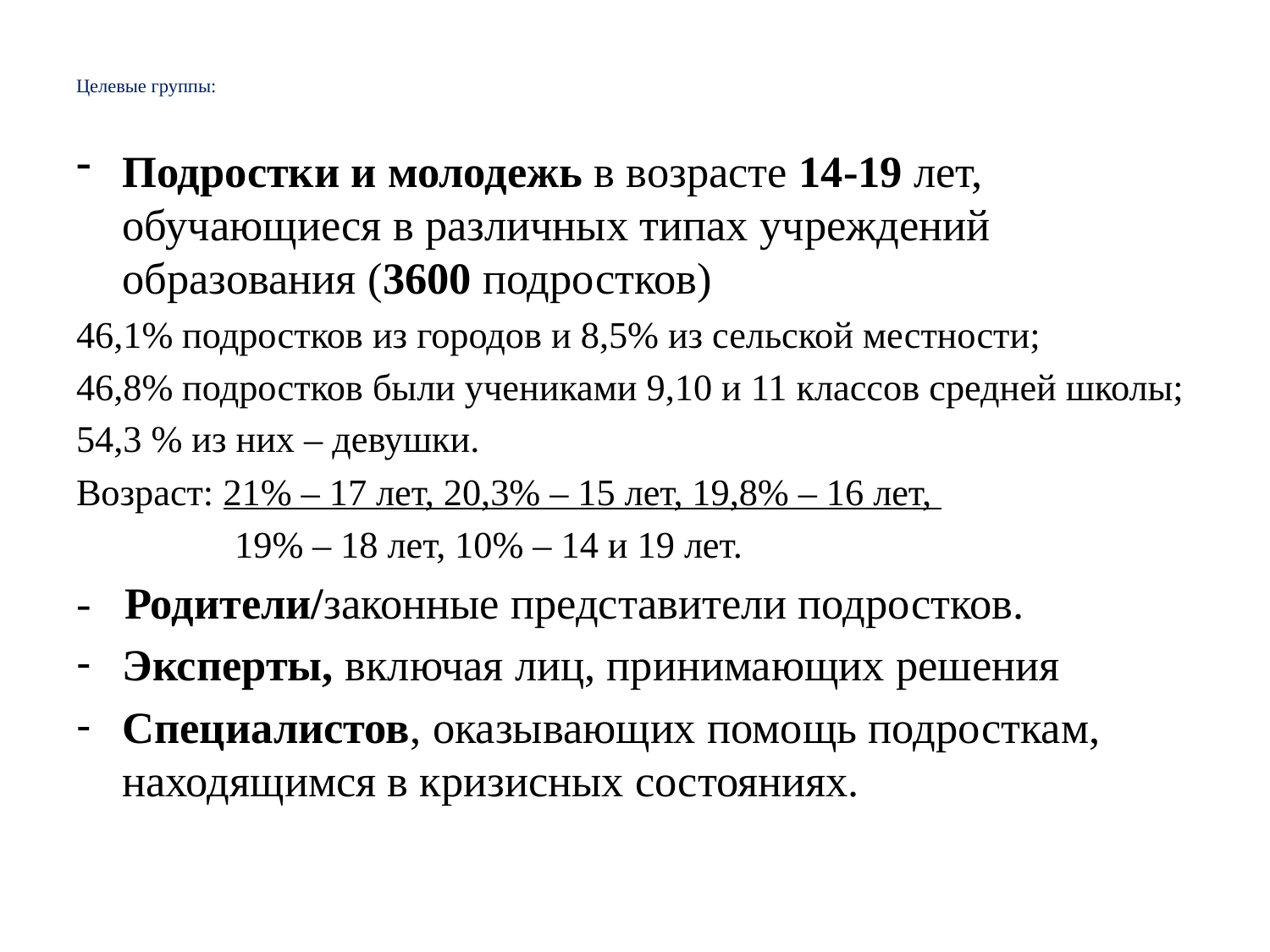

# Целевые группы:
Подростки и молодежь в возрасте 14-19 лет, обучающиеся в различных типах учреждений образования (3600 подростков)
46,1% подростков из городов и 8,5% из сельской местности;
46,8% подростков были учениками 9,10 и 11 классов средней школы;
54,3 % из них – девушки.
Возраст: 21% – 17 лет, 20,3% – 15 лет, 19,8% – 16 лет,
                 19% – 18 лет, 10% – 14 и 19 лет.
-   Родители/законные представители подростков.
Эксперты, включая лиц, принимающих решения
Специалистов, оказывающих помощь подросткам, находящимся в кризисных состояниях.